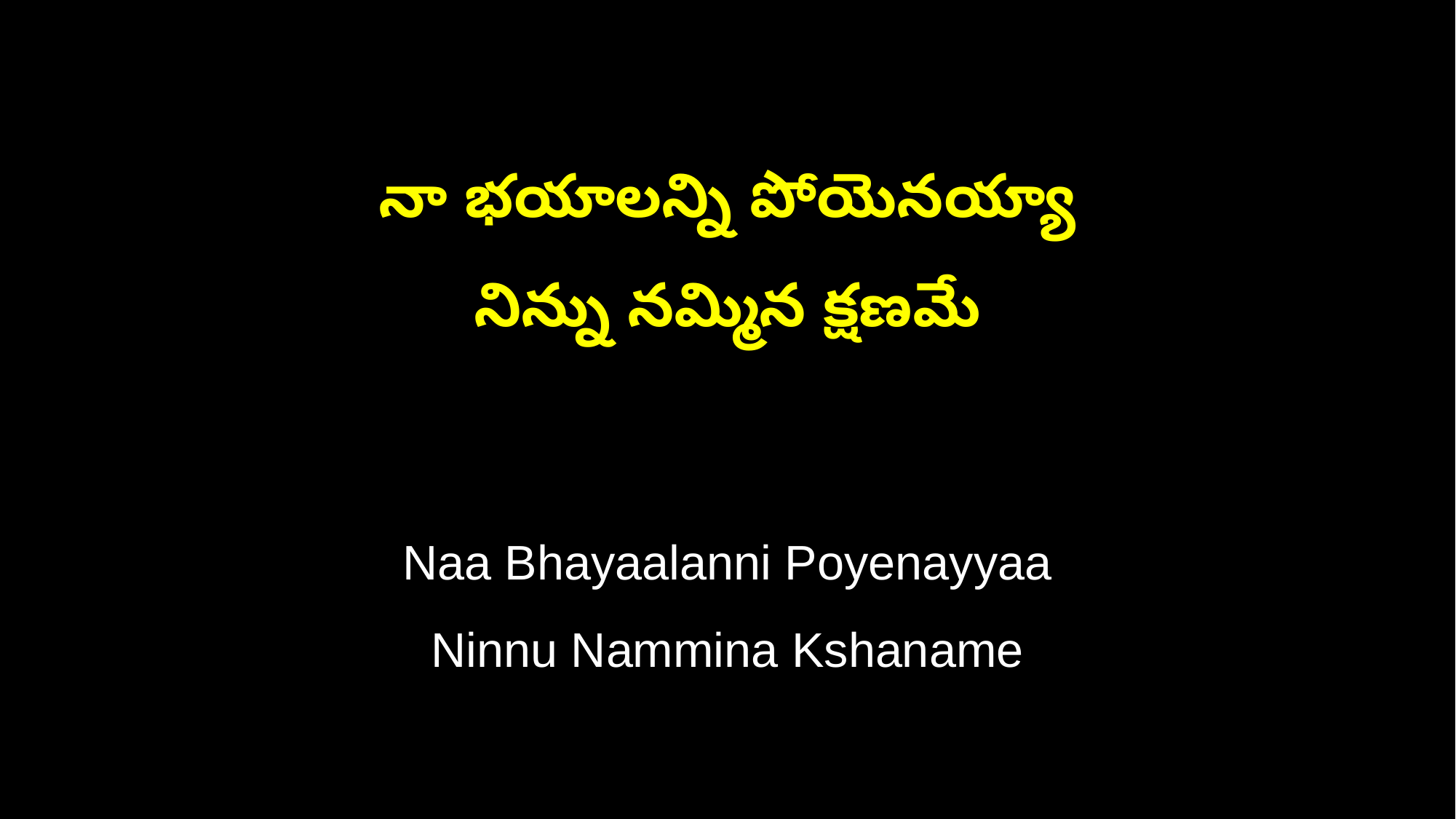

నా భయాలన్ని పోయెనయ్యా
నిన్ను నమ్మిన క్షణమే
Naa Bhayaalanni Poyenayyaa
Ninnu Nammina Kshaname